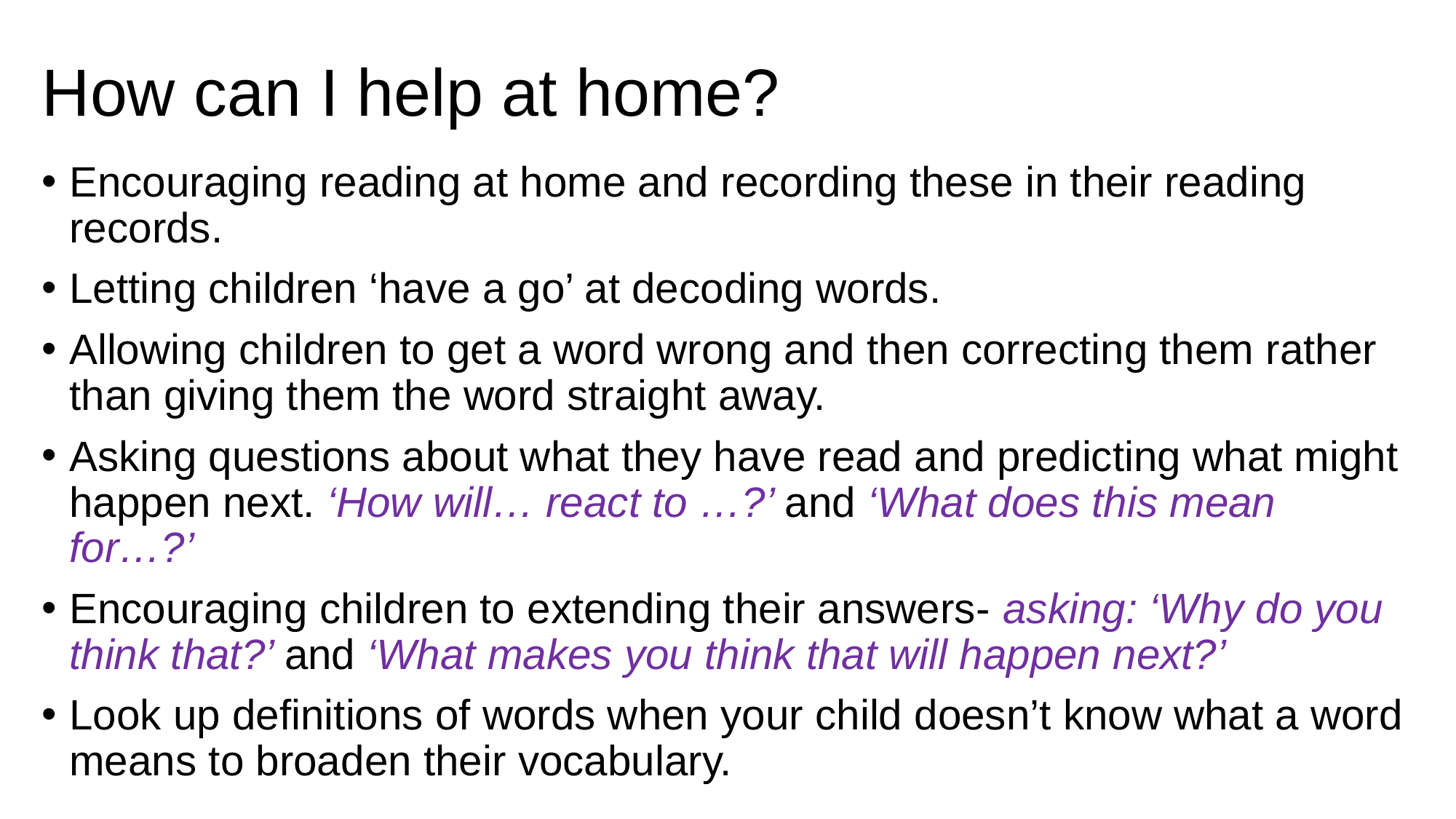

# How can I help at home?
Encouraging reading at home and recording these in their reading records.
Letting children ‘have a go’ at decoding words.
Allowing children to get a word wrong and then correcting them rather than giving them the word straight away.
Asking questions about what they have read and predicting what might happen next. ‘How will… react to …?’ and ‘What does this mean for…?’
Encouraging children to extending their answers- asking: ‘Why do you think that?’ and ‘What makes you think that will happen next?’
Look up definitions of words when your child doesn’t know what a word means to broaden their vocabulary.